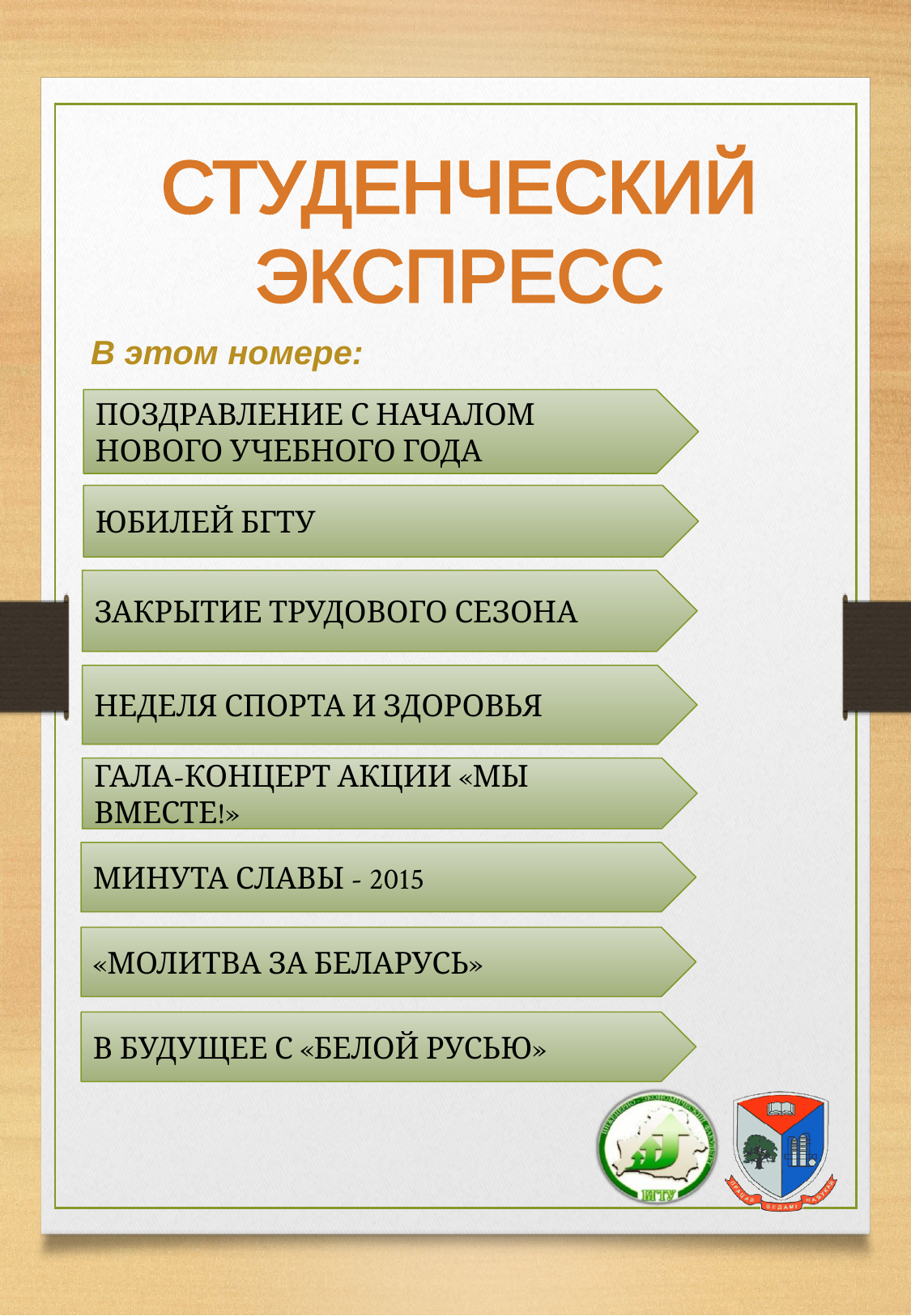

СТУДЕНЧЕСКИЙ
ЭКСПРЕСС
В этом номере:
ПОЗДРАВЛЕНИЕ С НАЧАЛОМ
НОВОГО УЧЕБНОГО ГОДА
ЮБИЛЕЙ БГТУ
ЗАКРЫТИЕ ТРУДОВОГО СЕЗОНА
НЕДЕЛЯ СПОРТА И ЗДОРОВЬЯ
ГАЛА-КОНЦЕРТ АКЦИИ «МЫ ВМЕСТЕ!»
МИНУТА СЛАВЫ - 2015
«МОЛИТВА ЗА БЕЛАРУСЬ»
В БУДУЩЕЕ С «БЕЛОЙ РУСЬЮ»